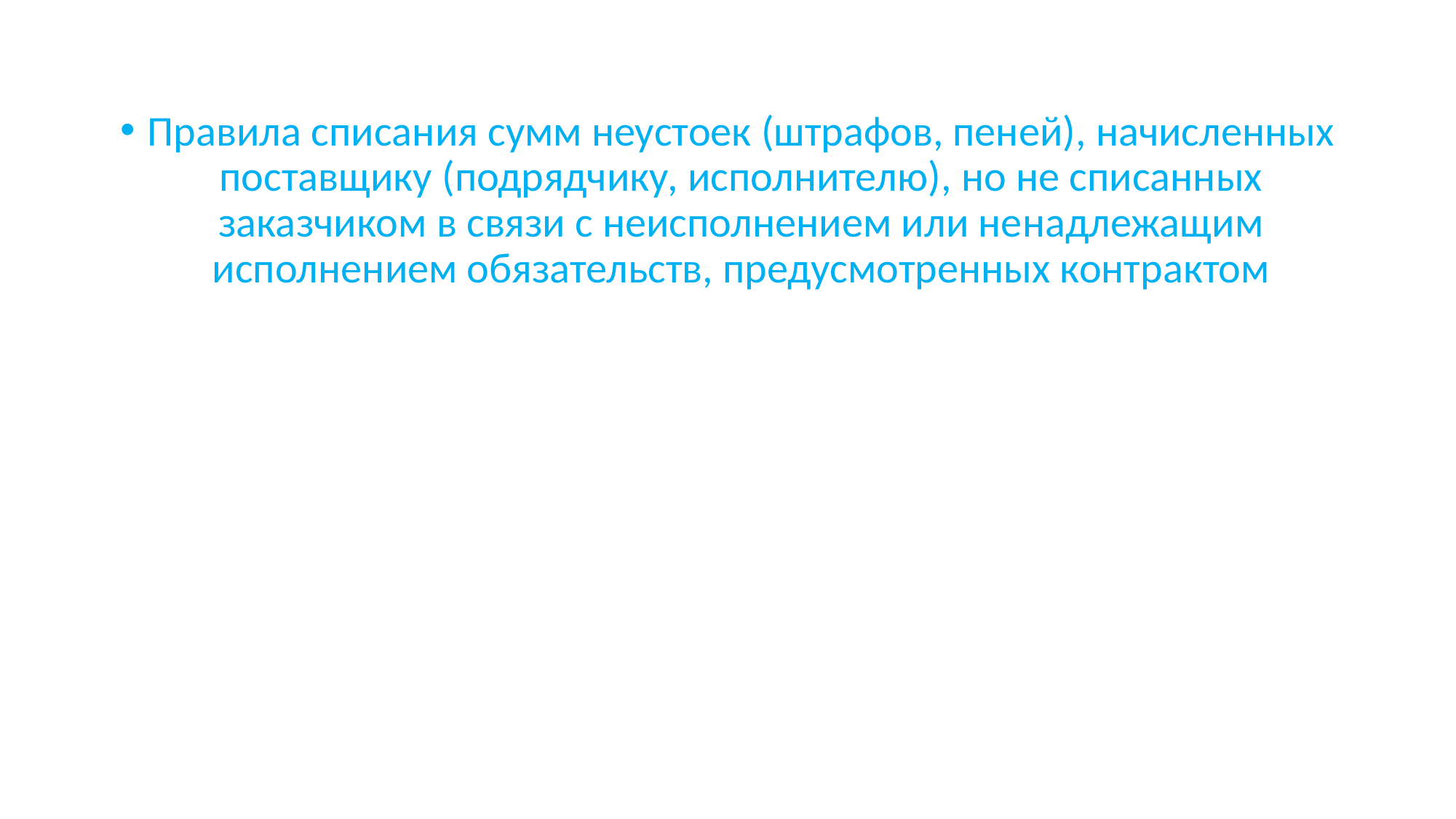

Правила списания сумм неустоек (штрафов, пеней), начисленных поставщику (подрядчику, исполнителю), но не списанных заказчиком в связи с неисполнением или ненадлежащим исполнением обязательств, предусмотренных контрактом